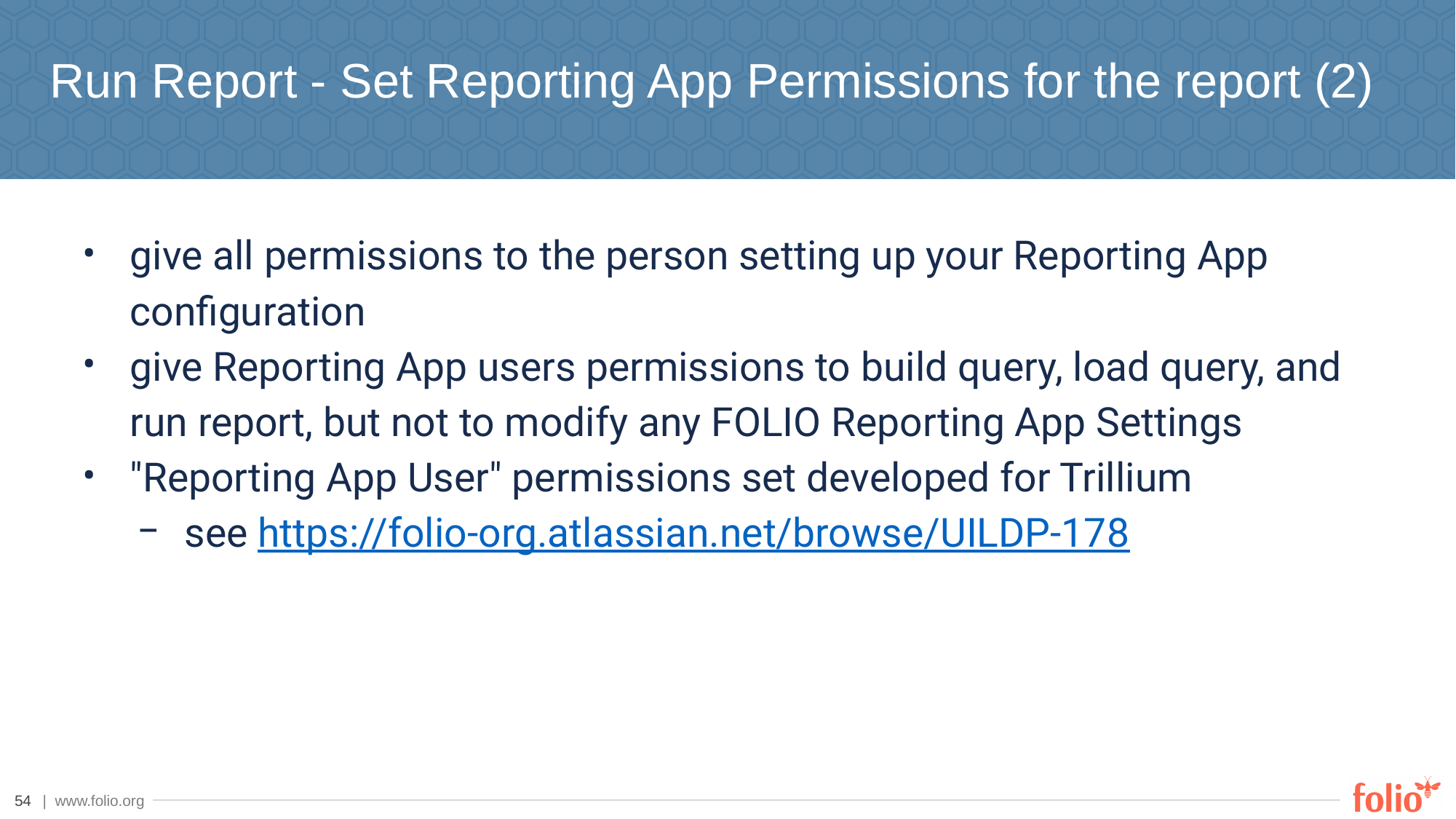

# Run Report - Set Reporting App Permissions for the report (2)
give all permissions to the person setting up your Reporting App configuration
give Reporting App users permissions to build query, load query, and run report, but not to modify any FOLIO Reporting App Settings
"Reporting App User" permissions set developed for Trillium
see https://folio-org.atlassian.net/browse/UILDP-178